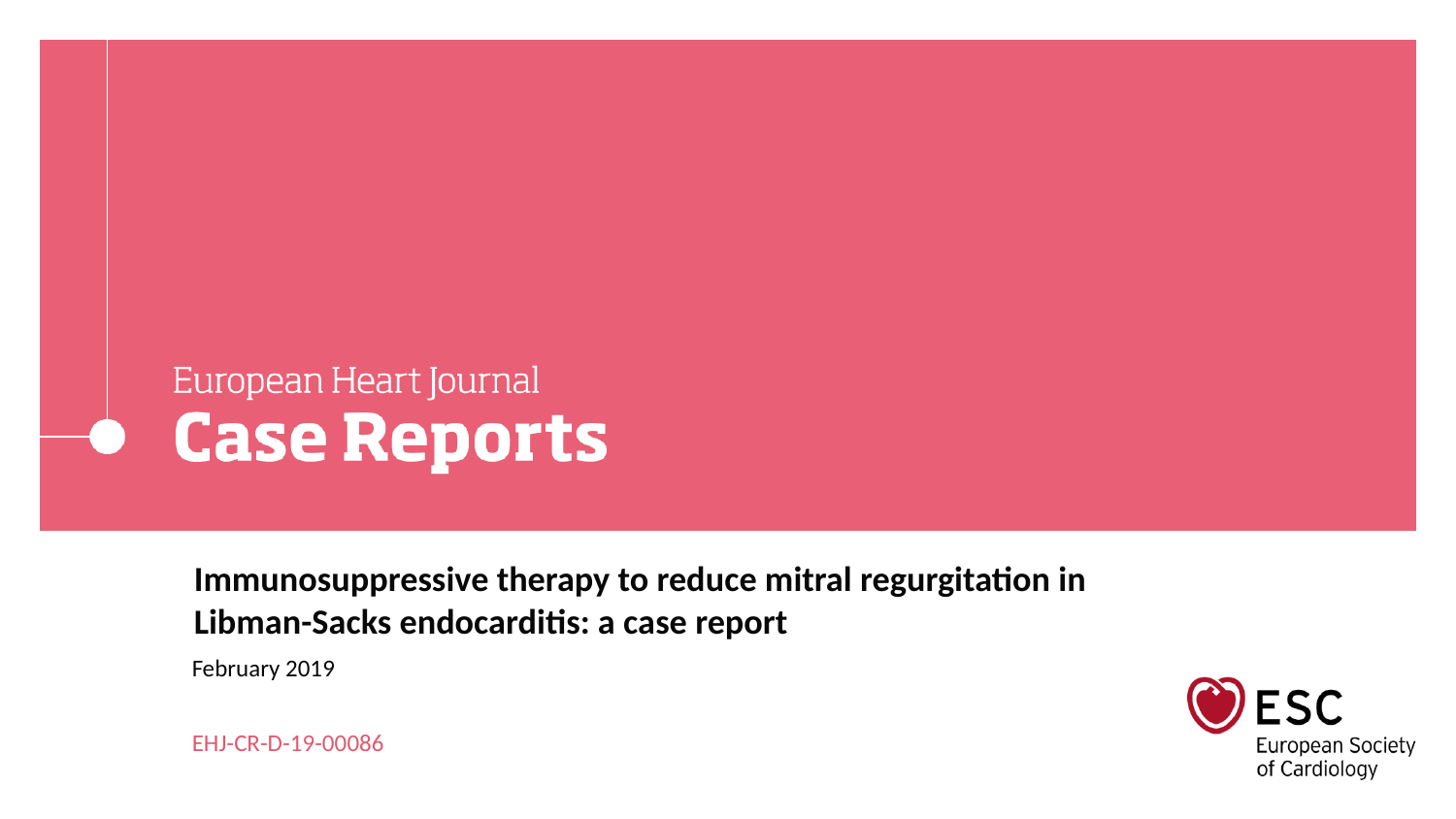

# Immunosuppressive therapy to reduce mitral regurgitation in Libman-Sacks endocarditis: a case report
February 2019
EHJ-CR-D-19-00086